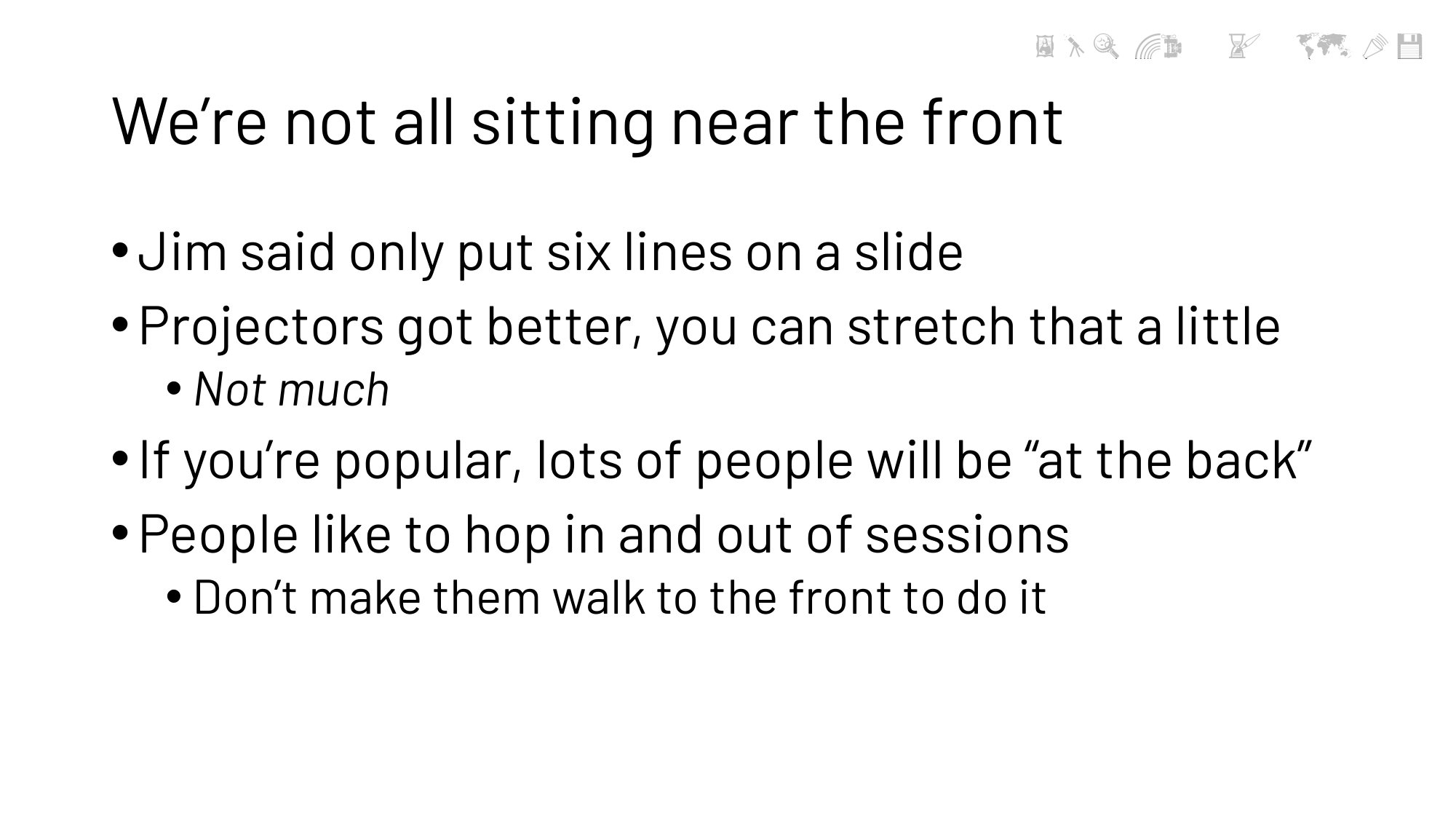

🖼 🔭 🥷 🔍 🔆 🌈 🗜️ 🦮 ⏳ 🖌️ 🗺 📣 💾 🥳

# We’re not all sitting near the front
Jim said only put six lines on a slide
Projectors got better, you can stretch that a little
Not much
If you’re popular, lots of people will be “at the back”
People like to hop in and out of sessions
Don’t make them walk to the front to do it